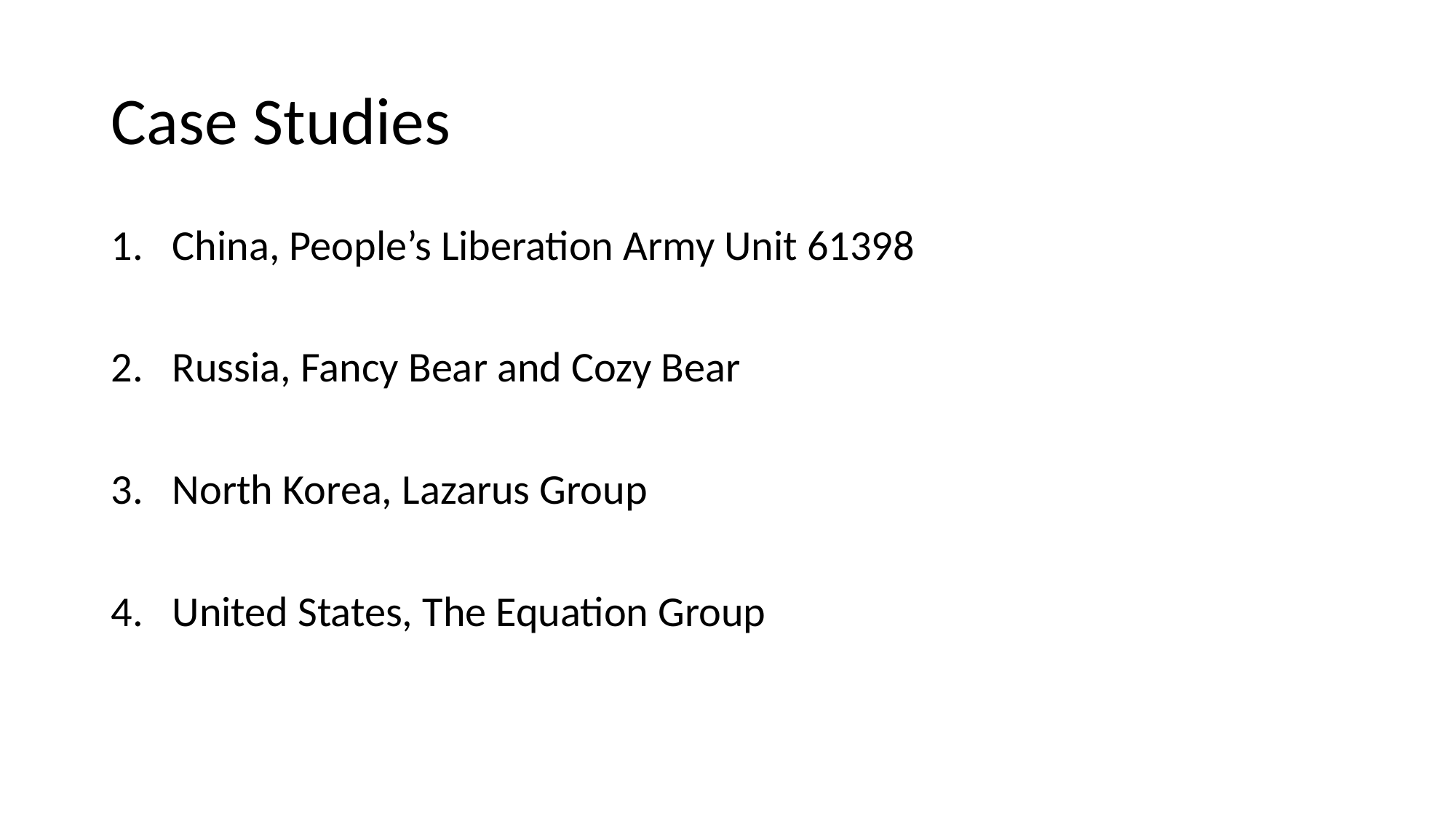

# Case Studies
China, People’s Liberation Army Unit 61398

Russia, Fancy Bear and Cozy Bear

North Korea, Lazarus Group

United States, The Equation Group